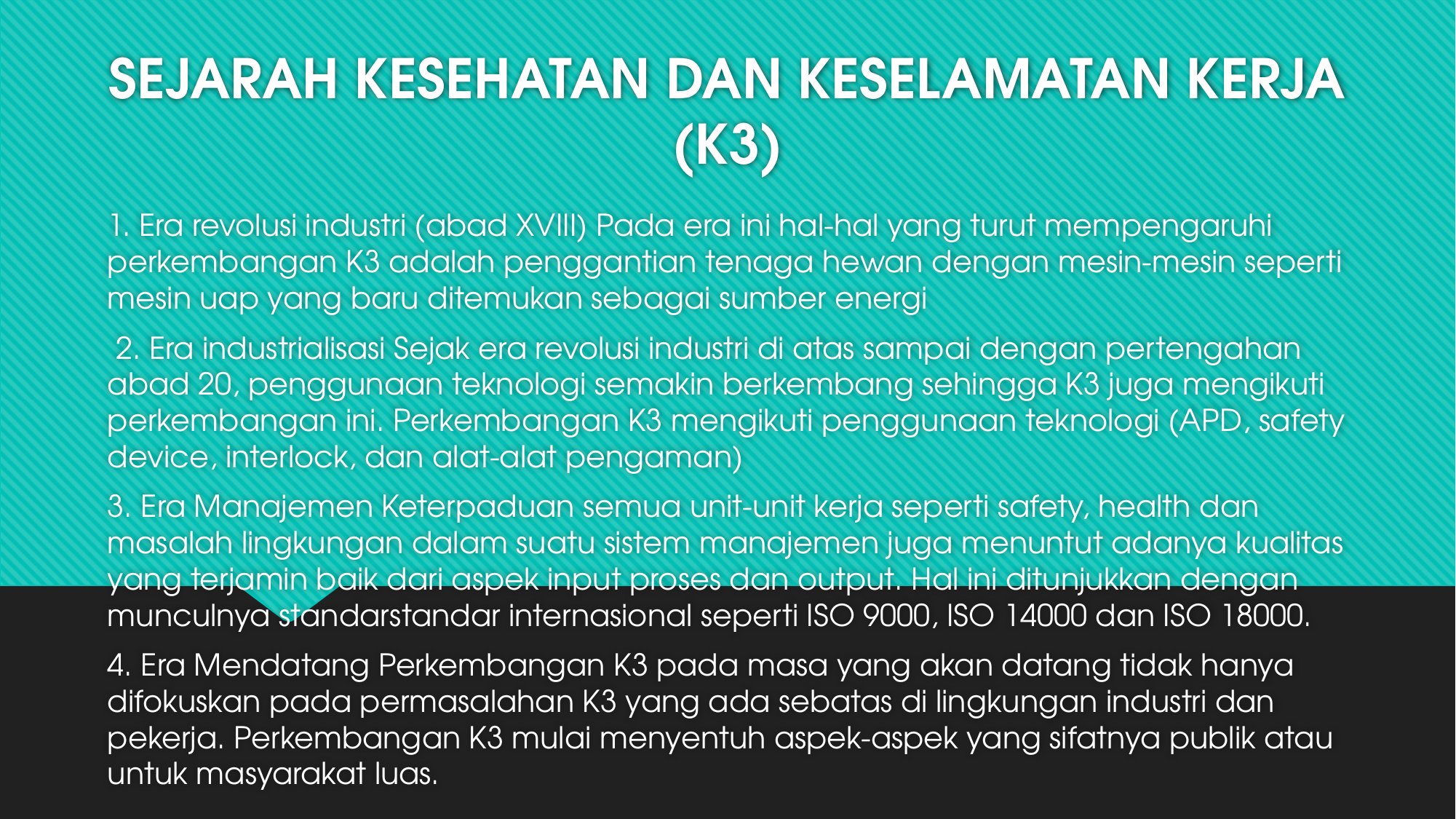

# SEJARAH KESEHATAN DAN KESELAMATAN KERJA (K3)
1. Era revolusi industri (abad XVIII) Pada era ini hal-hal yang turut mempengaruhi perkembangan K3 adalah penggantian tenaga hewan dengan mesin-mesin seperti mesin uap yang baru ditemukan sebagai sumber energi
 2. Era industrialisasi Sejak era revolusi industri di atas sampai dengan pertengahan abad 20, penggunaan teknologi semakin berkembang sehingga K3 juga mengikuti perkembangan ini. Perkembangan K3 mengikuti penggunaan teknologi (APD, safety device, interlock, dan alat-alat pengaman)
3. Era Manajemen Keterpaduan semua unit-unit kerja seperti safety, health dan masalah lingkungan dalam suatu sistem manajemen juga menuntut adanya kualitas yang terjamin baik dari aspek input proses dan output. Hal ini ditunjukkan dengan munculnya standarstandar internasional seperti ISO 9000, ISO 14000 dan ISO 18000.
4. Era Mendatang Perkembangan K3 pada masa yang akan datang tidak hanya difokuskan pada permasalahan K3 yang ada sebatas di lingkungan industri dan pekerja. Perkembangan K3 mulai menyentuh aspek-aspek yang sifatnya publik atau untuk masyarakat luas.